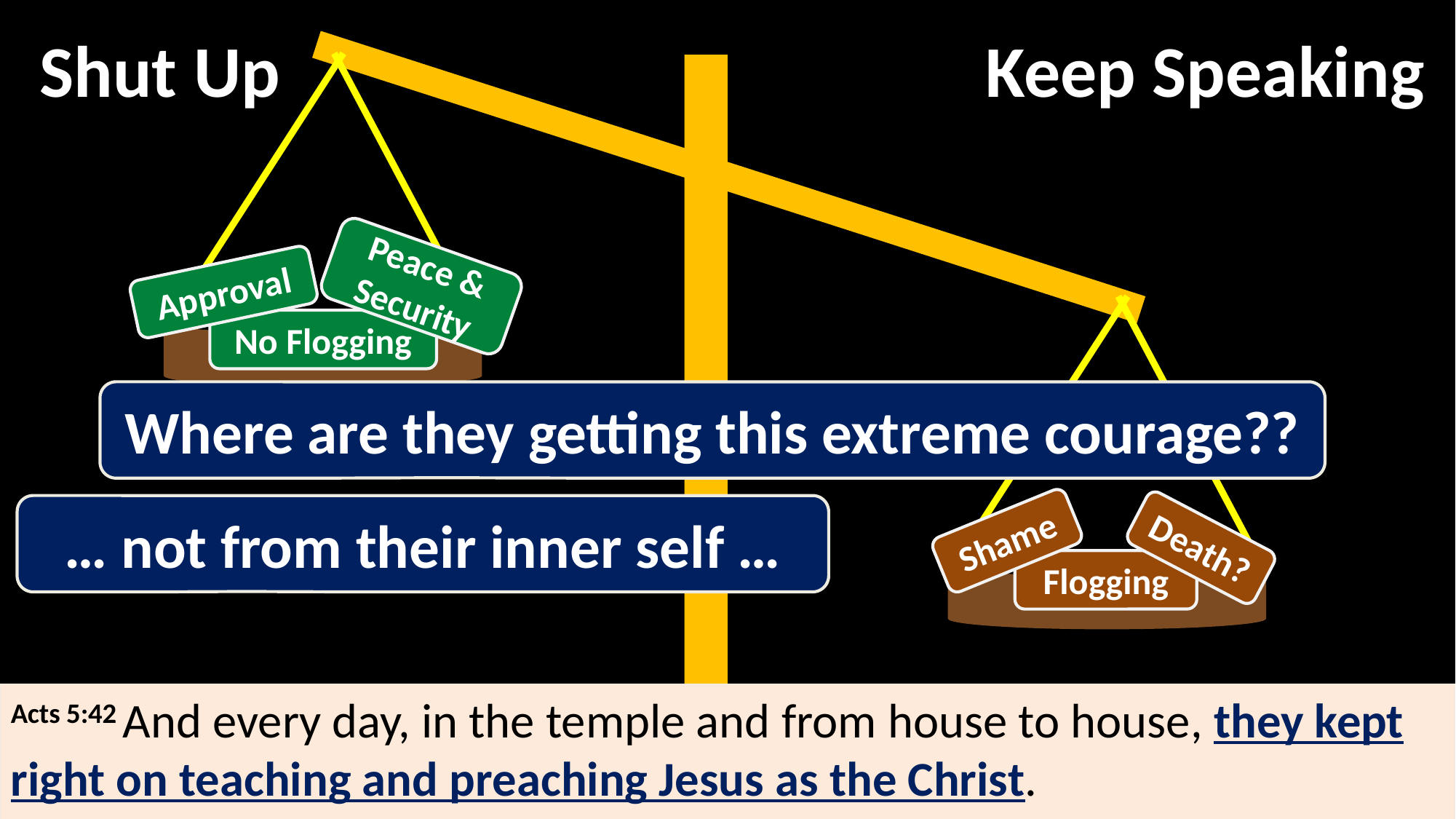

Shut Up
Keep Speaking

Peace & Security
Approval
No Flogging

Shame
Death?
Flogging
Where are they getting this extreme courage??
… not from their inner self …
Acts 5:42 And every day, in the temple and from house to house, they kept right on teaching and preaching Jesus as the Christ.